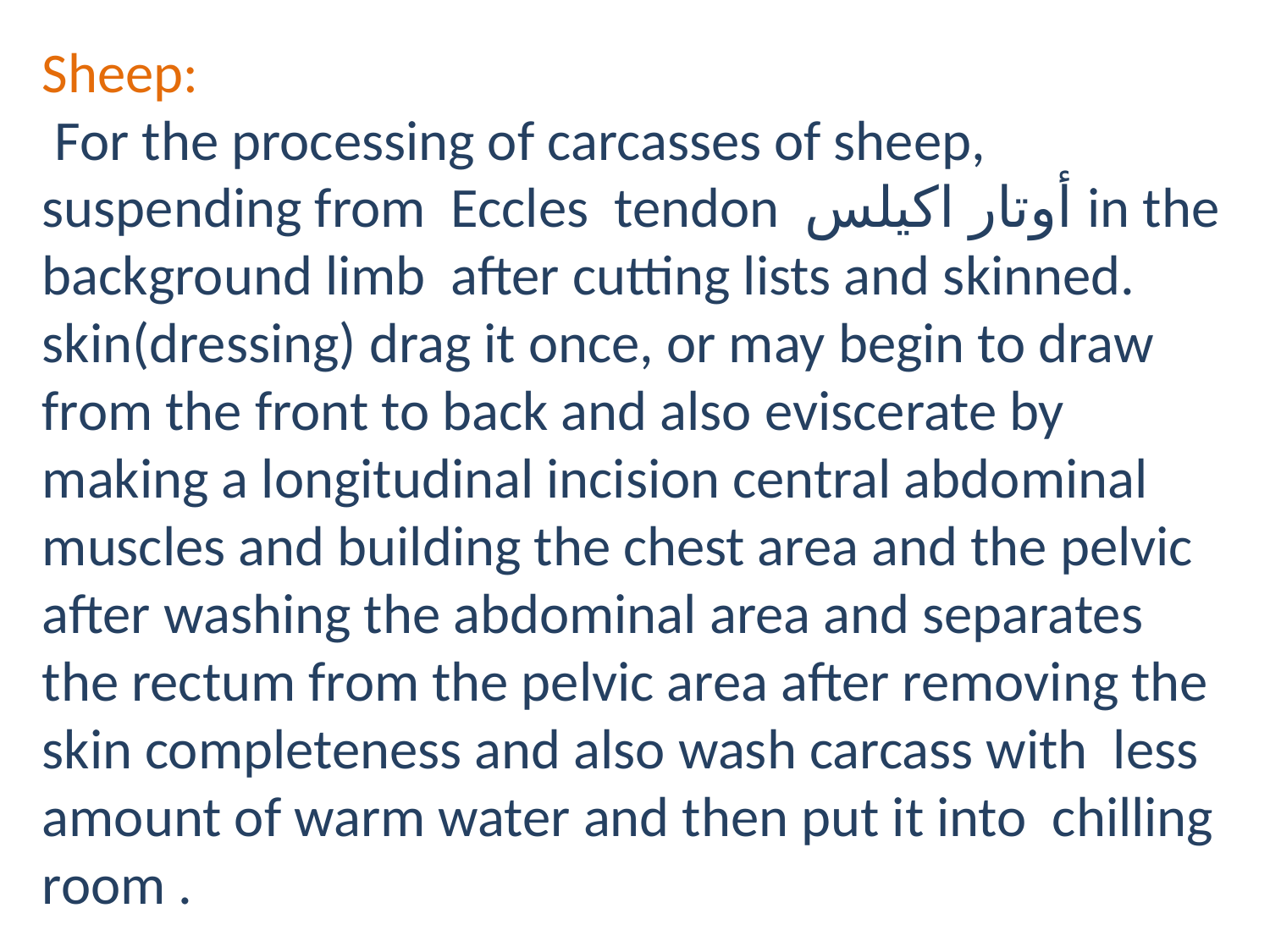

Sheep:
 For the processing of carcasses of sheep, suspending from  Eccles  tendon  أوتار اكيلس in the background limb  after cutting lists and skinned. skin(dressing) drag it once, or may begin to draw from the front to back and also eviscerate by making a longitudinal incision central abdominal muscles and building the chest area and the pelvic after washing the abdominal area and separates the rectum from the pelvic area after removing the skin completeness and also wash carcass with  less amount of warm water and then put it into  chilling room .